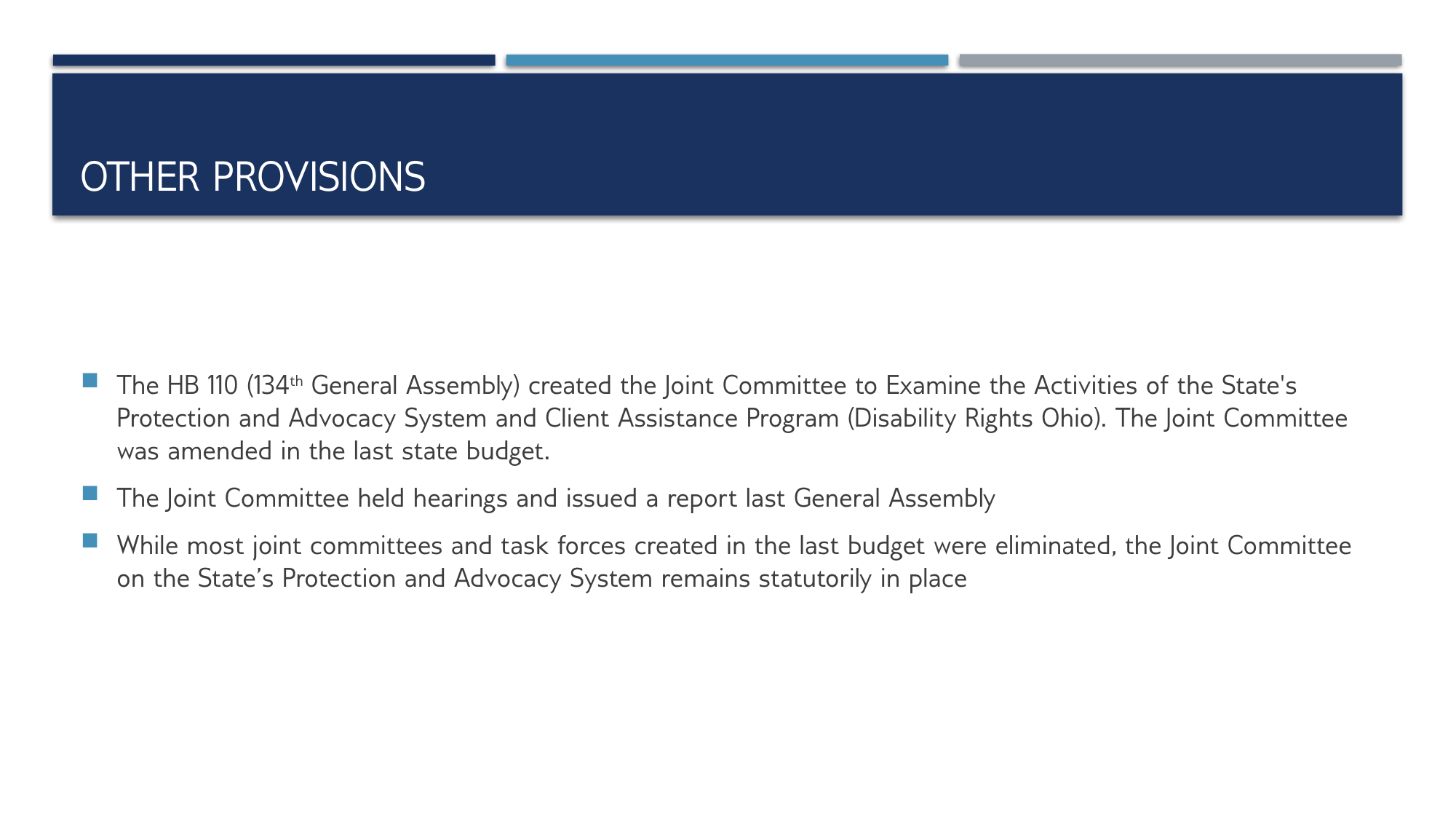

# Other provisions
The HB 110 (134th General Assembly) created the Joint Committee to Examine the Activities of the State's Protection and Advocacy System and Client Assistance Program (Disability Rights Ohio). The Joint Committee was amended in the last state budget.
The Joint Committee held hearings and issued a report last General Assembly
While most joint committees and task forces created in the last budget were eliminated, the Joint Committee on the State’s Protection and Advocacy System remains statutorily in place